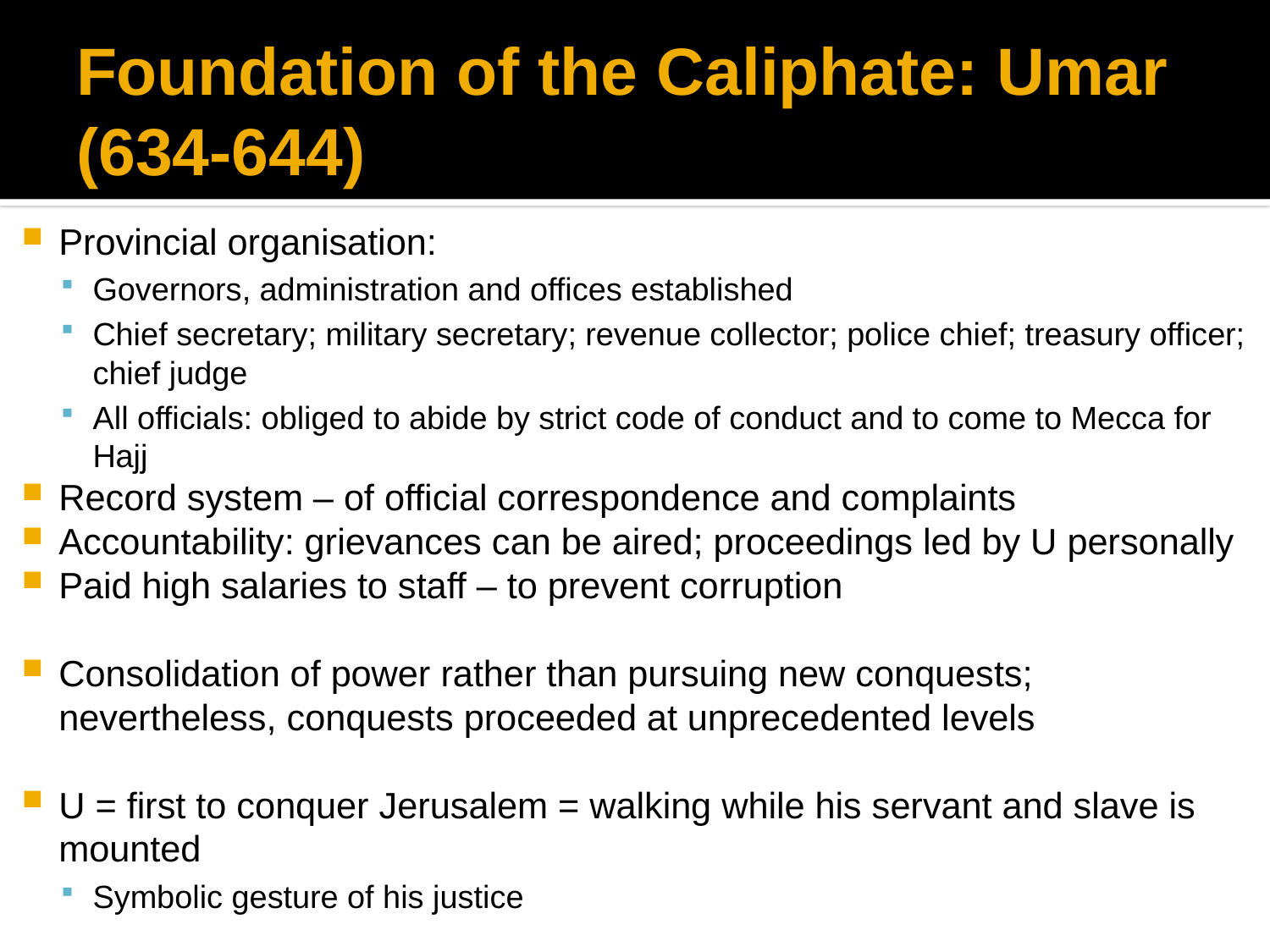

# Foundation of the Caliphate: Umar (634-644)
Provincial organisation:
Governors, administration and offices established
Chief secretary; military secretary; revenue collector; police chief; treasury officer; chief judge
All officials: obliged to abide by strict code of conduct and to come to Mecca for Hajj
Record system – of official correspondence and complaints
Accountability: grievances can be aired; proceedings led by U personally
Paid high salaries to staff – to prevent corruption

Consolidation of power rather than pursuing new conquests; nevertheless, conquests proceeded at unprecedented levels

U = first to conquer Jerusalem = walking while his servant and slave is mounted
Symbolic gesture of his justice